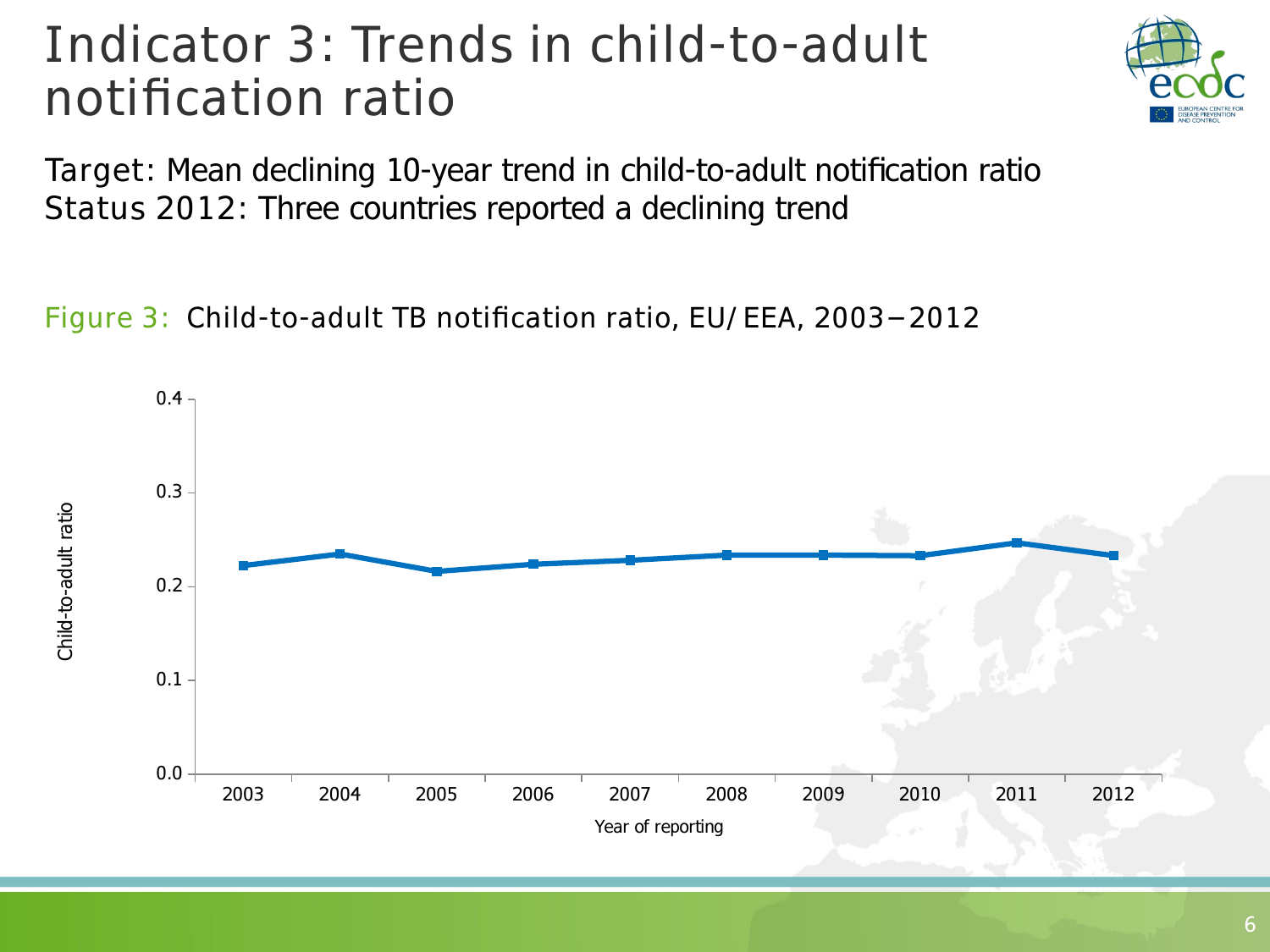

# Indicator 3: Trends in child-to-adult notification ratio
Target: Mean declining 10-year trend in child-to-adult notification ratio
Status 2012: Three countries reported a declining trend
Figure 3:  Child-to-adult TB notification ratio, EU/EEA, 2003−2012

### Chart

| Category | child to adult ratio |
|---|---|
| 2003 | 0.22260533658307893 |
| 2004 | 0.23492262820570414 |
| 2005 | 0.21638143209147734 |
| 2006 | 0.22401236427788912 |
| 2007 | 0.22820003708619974 |
| 2008 | 0.233752749849592 |
| 2009 | 0.23375543421322195 |
| 2010 | 0.2331066962586749 |
| 2011 | 0.24688956921189567 |
| 2012 | 0.2332035105164401 |
6